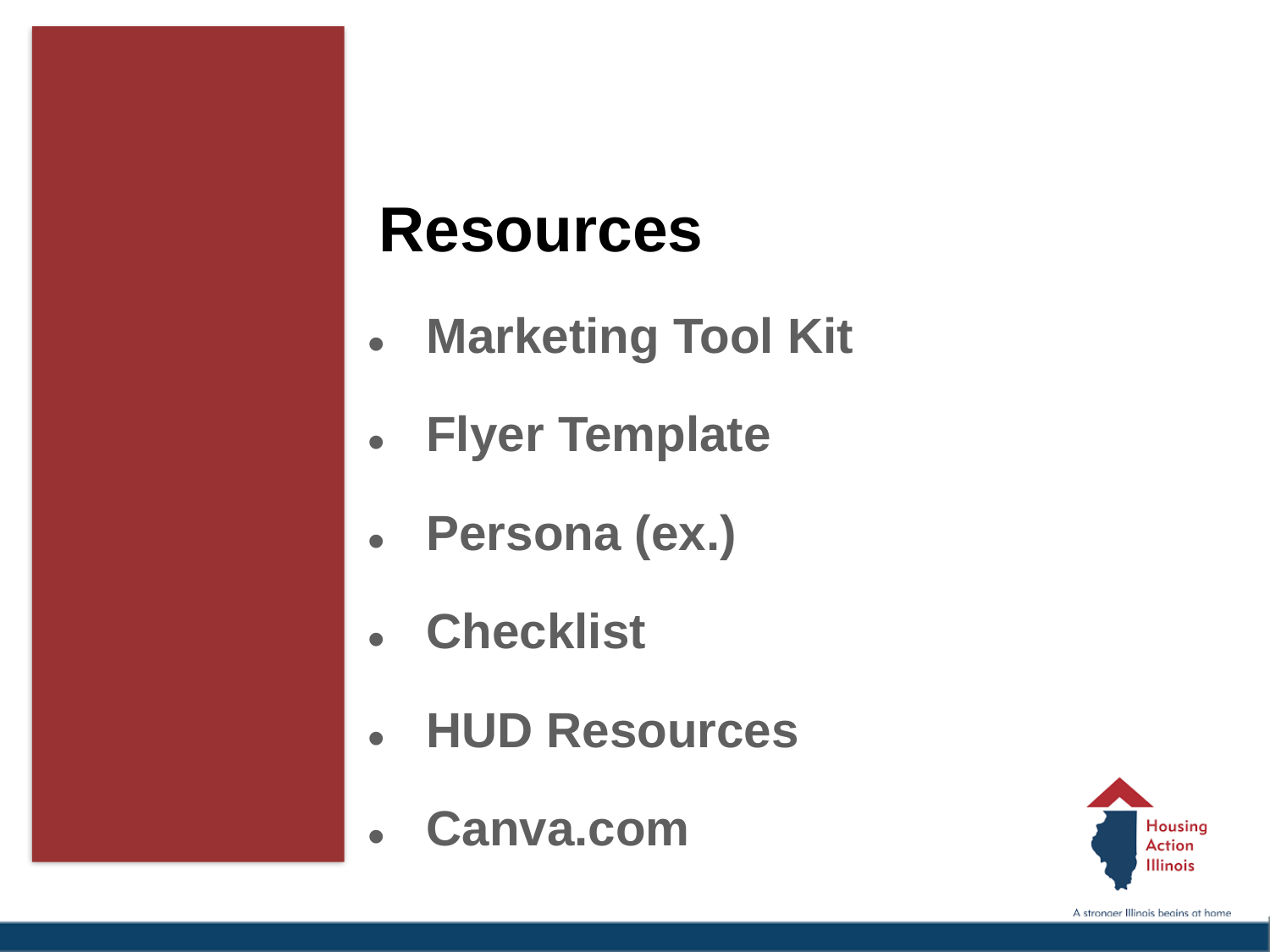

Resources
Marketing Tool Kit
Flyer Template
Persona (ex.)
Checklist
HUD Resources
Canva.com